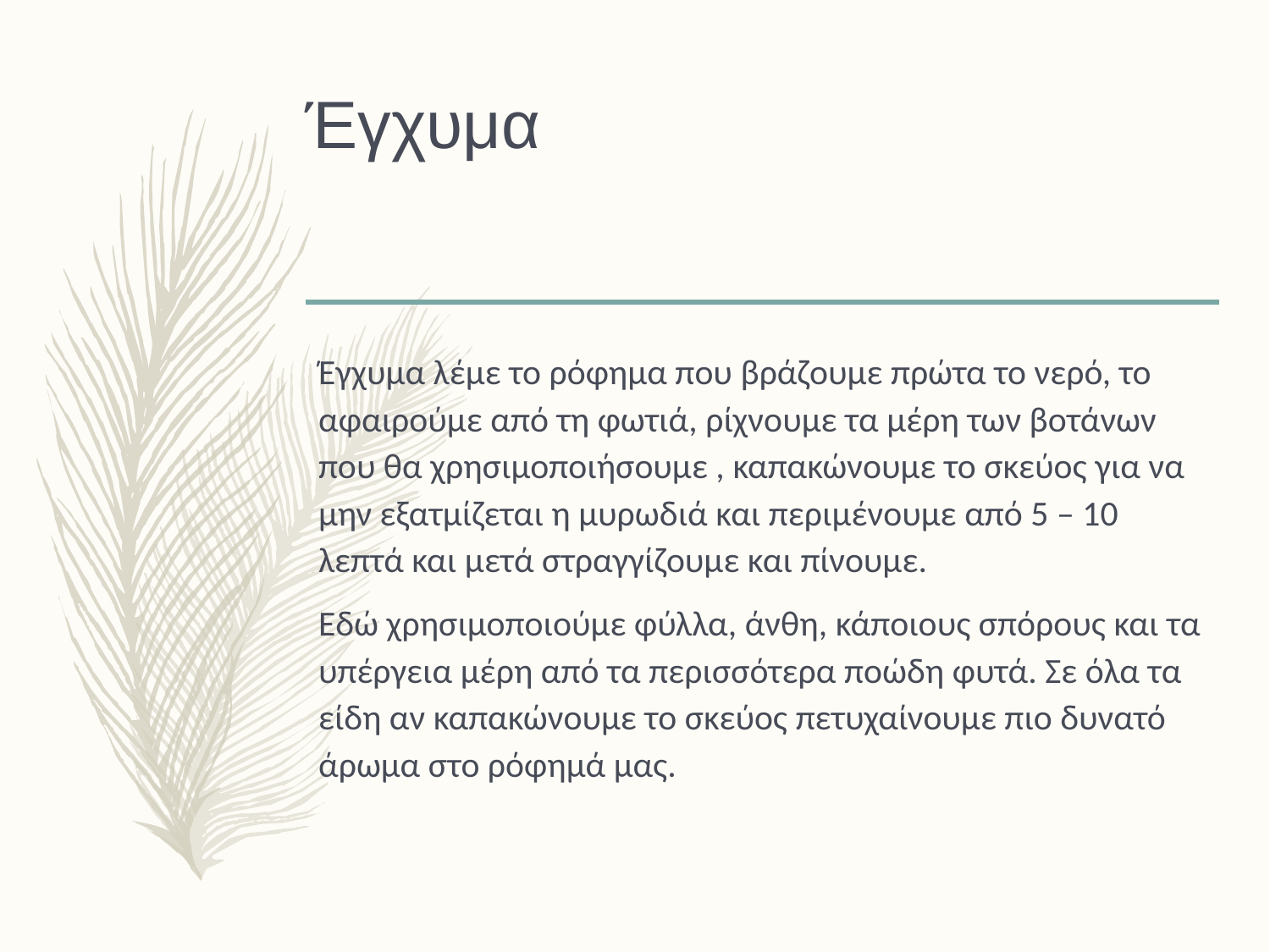

# Έγχυμα
Έγχυμα λέμε το ρόφημα που βράζουμε πρώτα το νερό, το αφαιρούμε από τη φωτιά, ρίχνουμε τα μέρη των βοτάνων που θα χρησιμοποιήσουμε , καπακώνουμε το σκεύος για να μην εξατμίζεται η μυρωδιά και περιμένουμε από 5 – 10 λεπτά και μετά στραγγίζουμε και πίνουμε.
Εδώ χρησιμοποιούμε φύλλα, άνθη, κάποιους σπόρους και τα υπέργεια μέρη από τα περισσότερα ποώδη φυτά. Σε όλα τα είδη αν καπακώνουμε το σκεύος πετυχαίνουμε πιο δυνατό άρωμα στο ρόφημά μας.